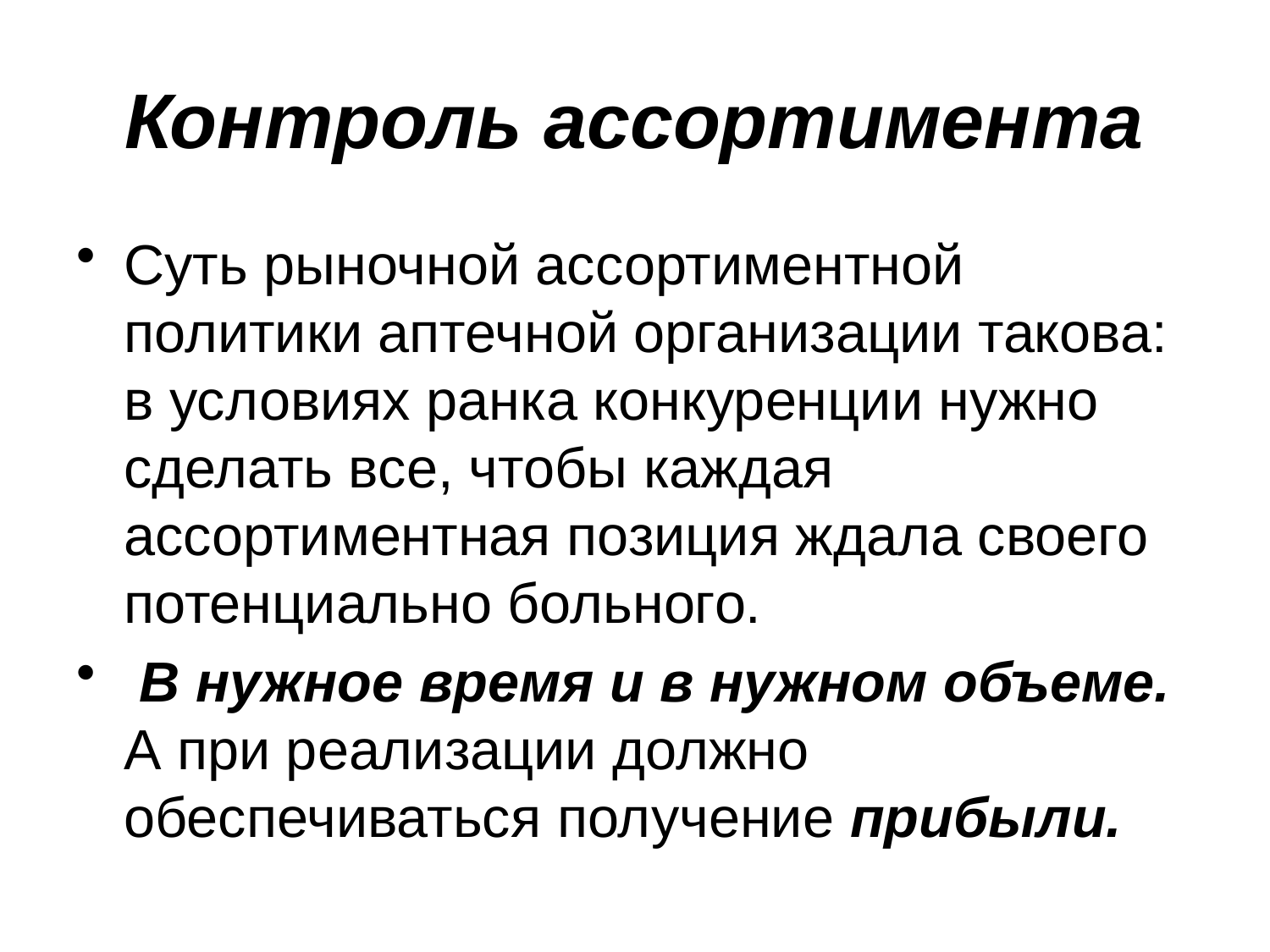

# Контроль ассортимента
Суть рыночной ассортиментной политики аптечной организации такова:  в условиях ранка конкуренции нужно сделать все, чтобы каждая ассортиментная позиция ждала своего потенциально больного.
 В нужное время и в нужном объеме.  А при реализации должно обеспечиваться получение прибыли.